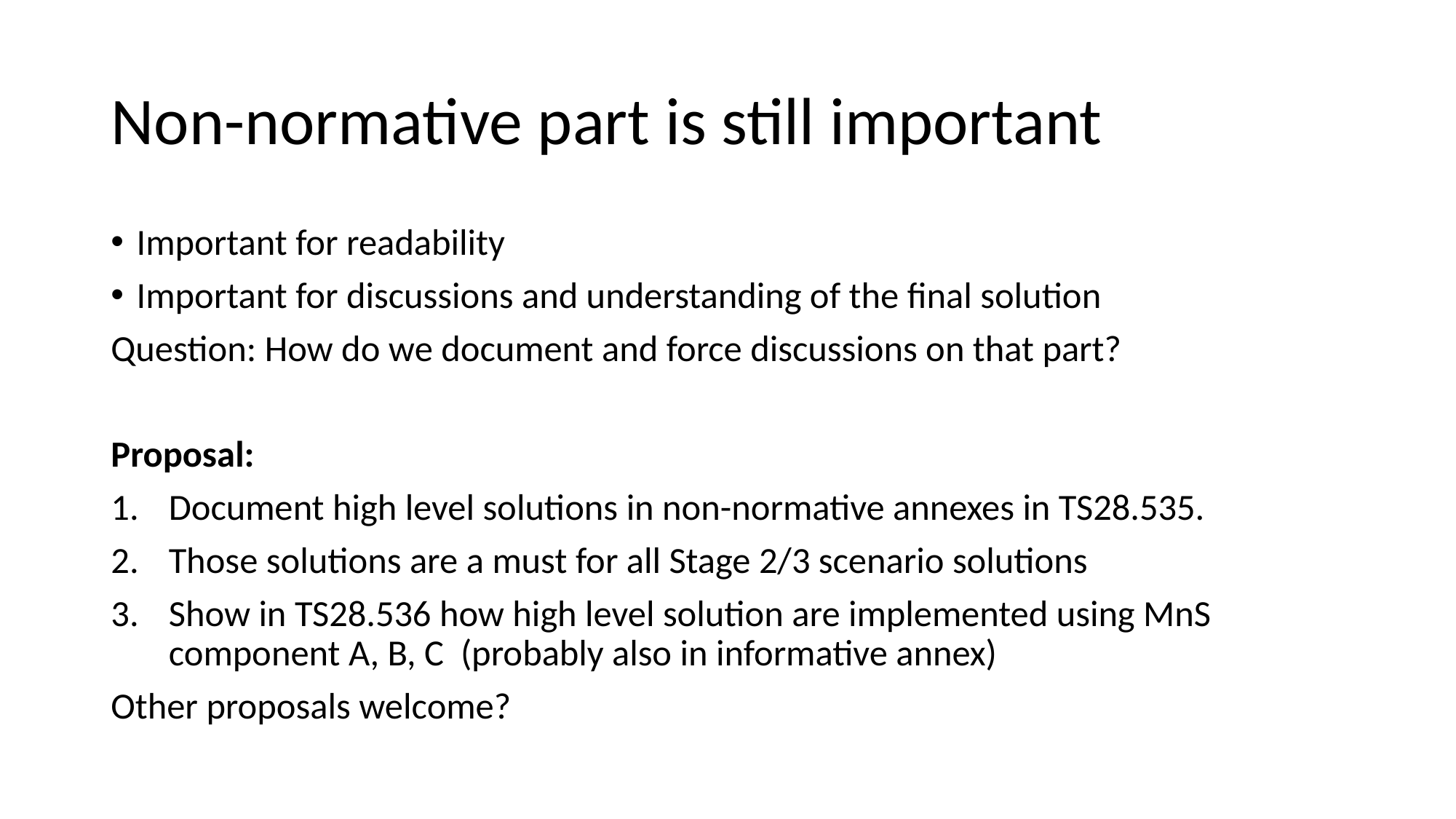

# Non-normative part is still important
Important for readability
Important for discussions and understanding of the final solution
Question: How do we document and force discussions on that part?

Proposal:
Document high level solutions in non-normative annexes in TS28.535.
Those solutions are a must for all Stage 2/3 scenario solutions
Show in TS28.536 how high level solution are implemented using MnS component A, B, C  (probably also in informative annex)
Other proposals welcome?